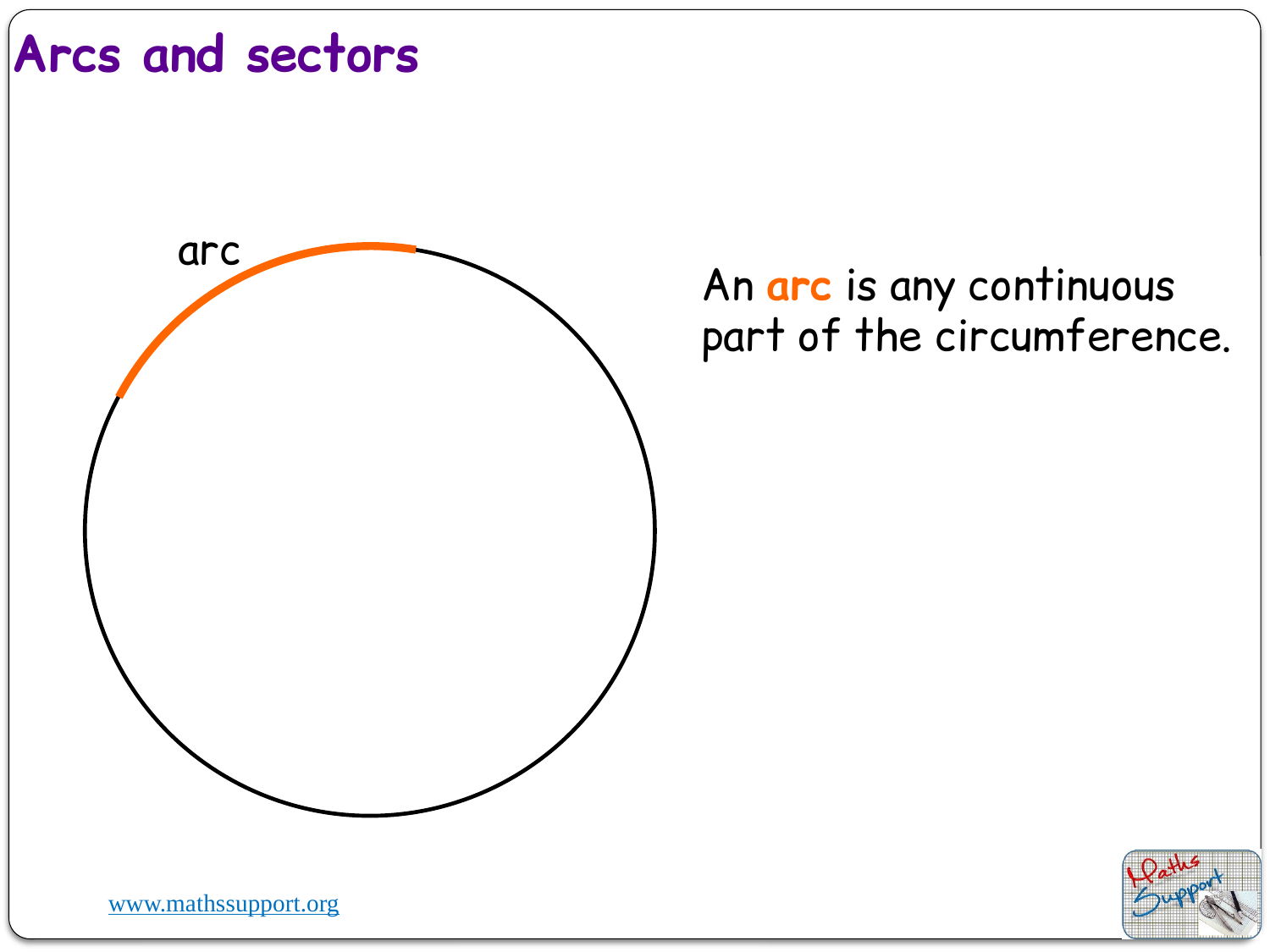

Arcs and sectors
arc

An arc is any continuous part of the circumference.

Thursday, 10 August 2023